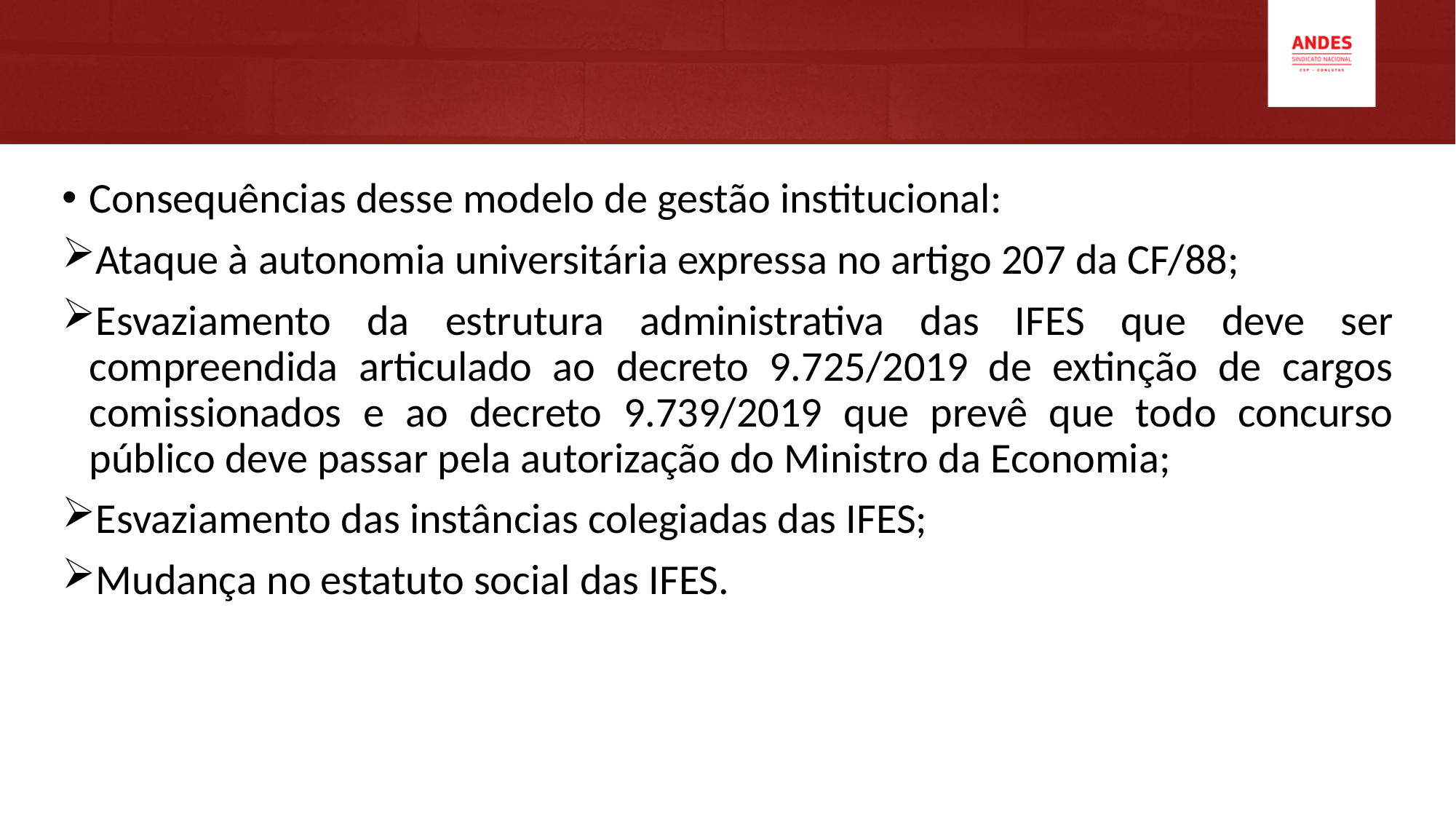

#
Consequências desse modelo de gestão institucional:
Ataque à autonomia universitária expressa no artigo 207 da CF/88;
Esvaziamento da estrutura administrativa das IFES que deve ser compreendida articulado ao decreto 9.725/2019 de extinção de cargos comissionados e ao decreto 9.739/2019 que prevê que todo concurso público deve passar pela autorização do Ministro da Economia;
Esvaziamento das instâncias colegiadas das IFES;
Mudança no estatuto social das IFES.